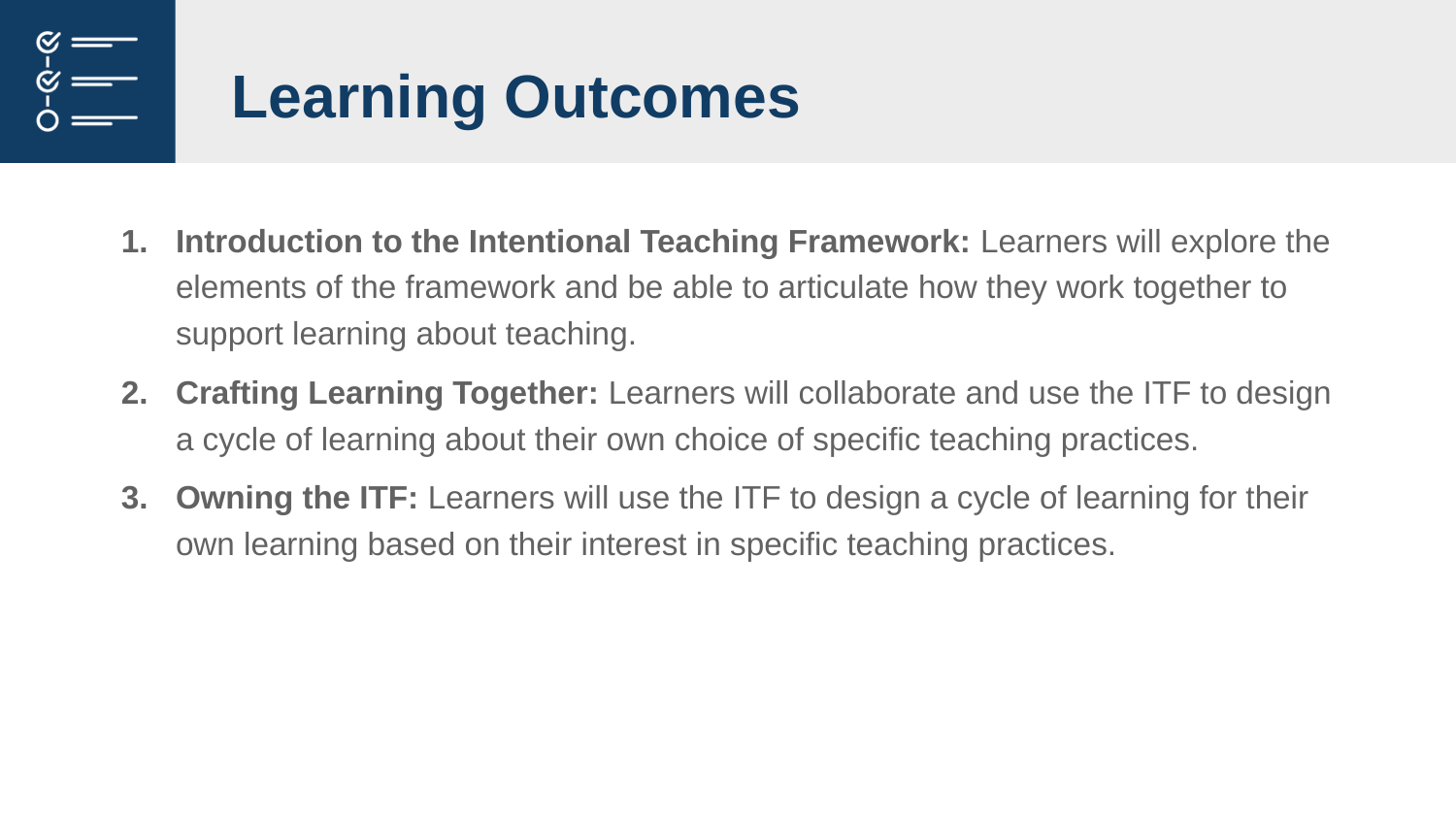

# Learning Outcomes
Introduction to the Intentional Teaching Framework: Learners will explore the elements of the framework and be able to articulate how they work together to support learning about teaching.
Crafting Learning Together: Learners will collaborate and use the ITF to design a cycle of learning about their own choice of specific teaching practices.
Owning the ITF: Learners will use the ITF to design a cycle of learning for their own learning based on their interest in specific teaching practices.